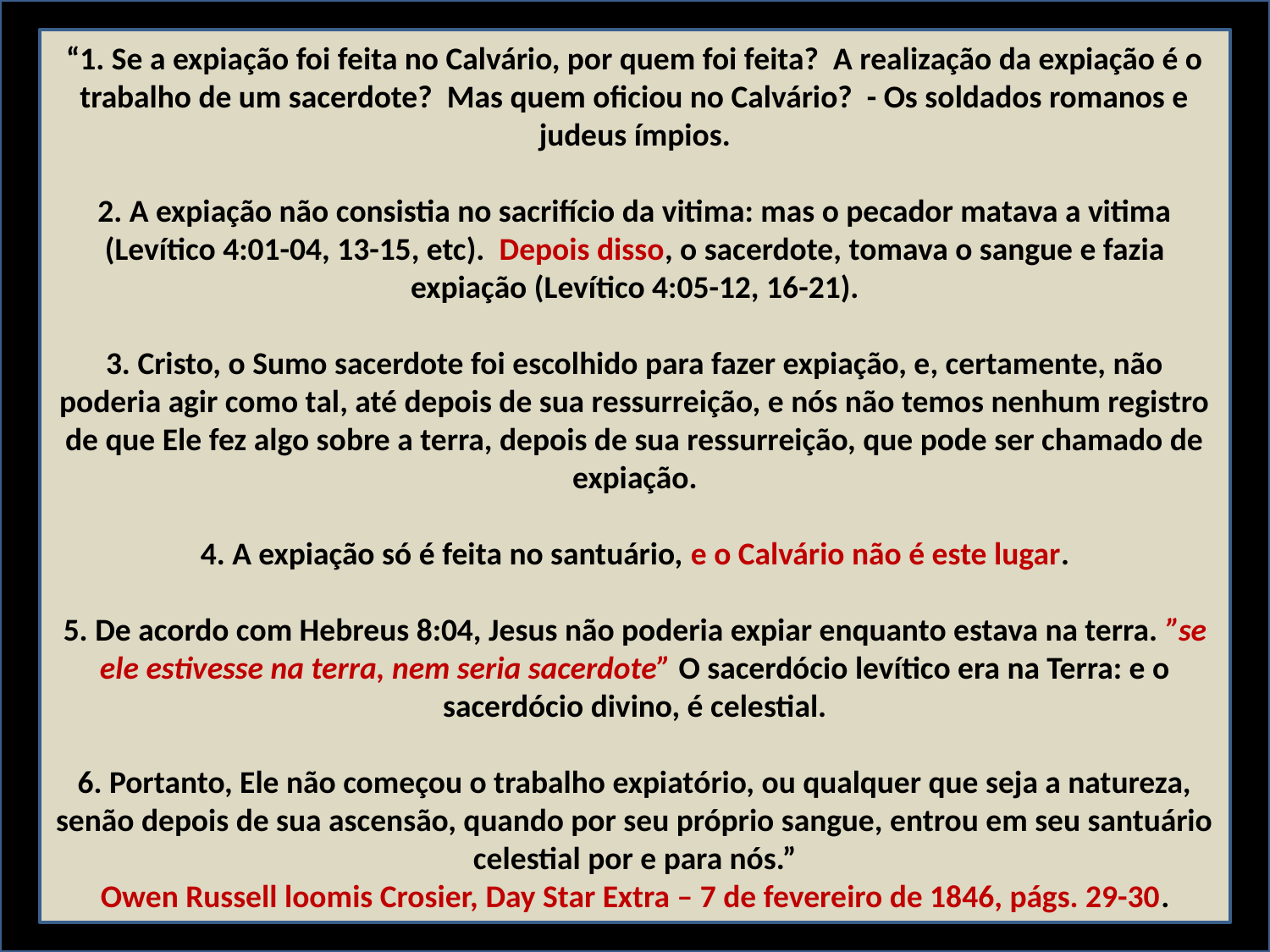

“1. Se a expiação foi feita no Calvário, por quem foi feita?  A realização da expiação é o trabalho de um sacerdote?  Mas quem oficiou no Calvário?  - Os soldados romanos e judeus ímpios.

2. A expiação não consistia no sacrifício da vitima: mas o pecador matava a vitima (Levítico 4:01-04, 13-15, etc).  Depois disso, o sacerdote, tomava o sangue e fazia expiação (Levítico 4:05-12, 16-21).

3. Cristo, o Sumo sacerdote foi escolhido para fazer expiação, e, certamente, não poderia agir como tal, até depois de sua ressurreição, e nós não temos nenhum registro de que Ele fez algo sobre a terra, depois de sua ressurreição, que pode ser chamado de expiação.

4. A expiação só é feita no santuário, e o Calvário não é este lugar.

5. De acordo com Hebreus 8:04, Jesus não poderia expiar enquanto estava na terra. ”se ele estivesse na terra, nem seria sacerdote” O sacerdócio levítico era na Terra: e o sacerdócio divino, é celestial.

6. Portanto, Ele não começou o trabalho expiatório, ou qualquer que seja a natureza, senão depois de sua ascensão, quando por seu próprio sangue, entrou em seu santuário celestial por e para nós.”
Owen Russell loomis Crosier, Day Star Extra – 7 de fevereiro de 1846, págs. 29-30.